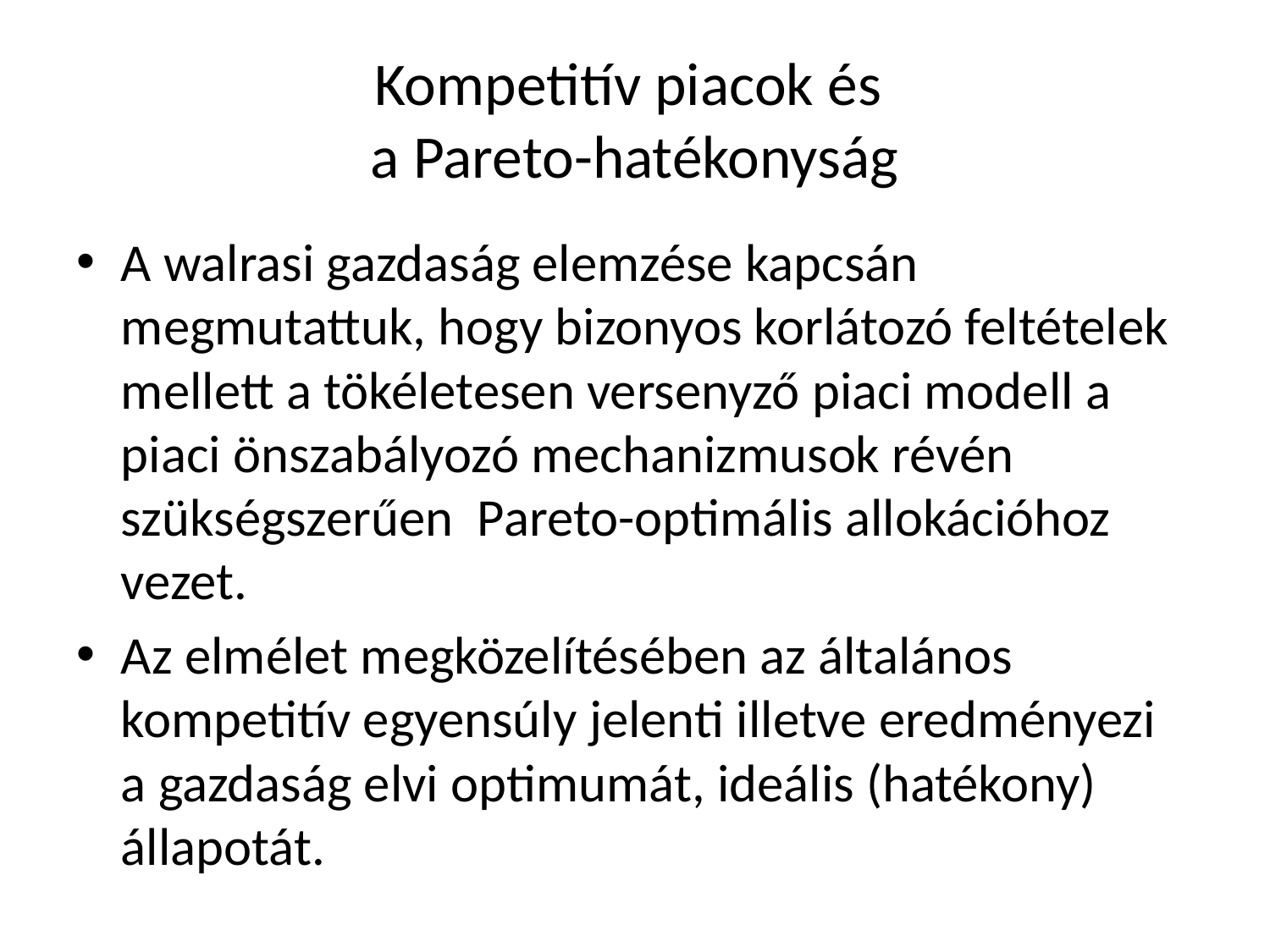

# Kompetitív piacok és a Pareto-hatékonyság
A walrasi gazdaság elemzése kapcsán megmutattuk, hogy bizonyos korlátozó feltételek mellett a tökéletesen versenyző piaci modell a piaci önszabályozó mechanizmusok révén szükségszerűen  Pareto-optimális allokációhoz vezet.
Az elmélet megközelítésében az általános kompetitív egyensúly jelenti illetve eredményezi a gazdaság elvi optimumát, ideális (hatékony) állapotát.